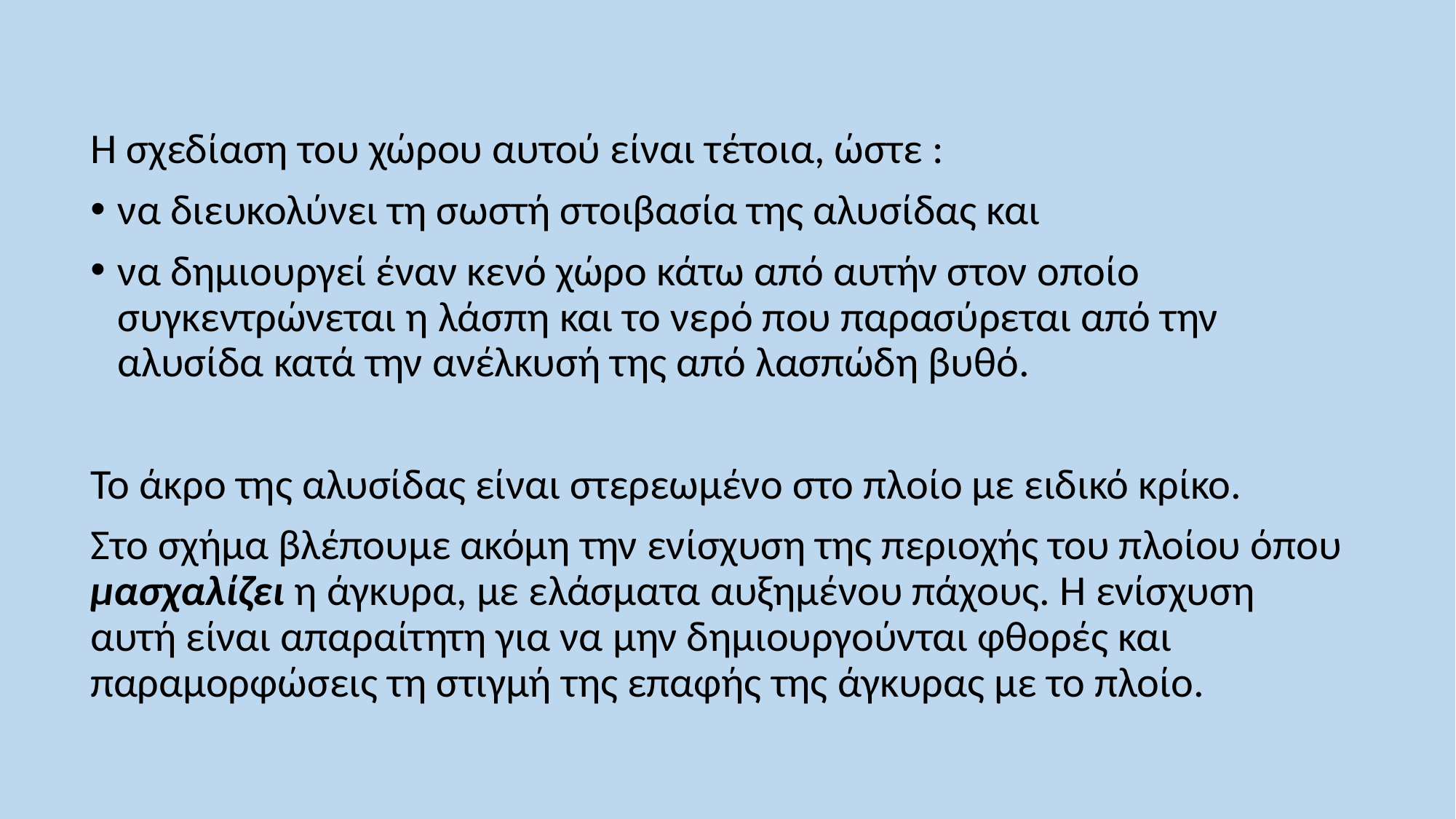

Η σχεδίαση του χώρου αυτού είναι τέτοια, ώστε :
να διευκολύνει τη σωστή στοιβασία της αλυσίδας και
να δημιουργεί έναν κενό χώρο κάτω από αυτήν στον οποίο συγκεντρώνεται η λάσπη και το νερό που παρασύρεται από την αλυσίδα κατά την ανέλκυσή της από λασπώδη βυθό.

Το άκρο της αλυσίδας είναι στερεωμένο στο πλοίο με ειδικό κρίκο.
Στο σχήμα βλέπουμε ακόμη την ενίσχυση της περιοχής του πλοίου όπου μασχαλίζει η άγκυρα, με ελάσματα αυξημένου πάχους. Η ενίσχυση αυτή είναι απαραίτητη για να μην δημιουργούνται φθορές και παραμορφώσεις τη στιγμή της επαφής της άγκυρας με το πλοίο.